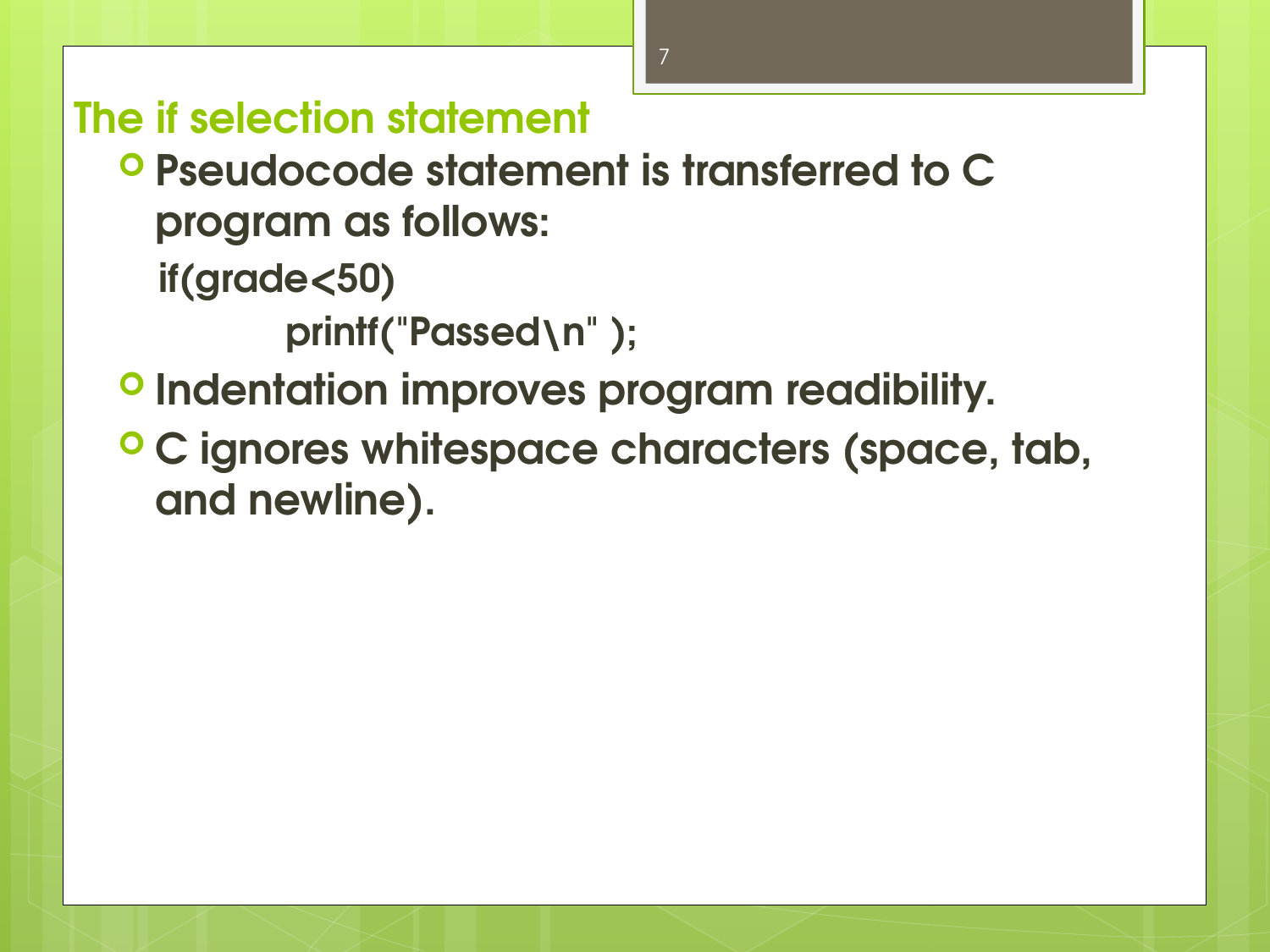

7
# The if selection statement
Pseudocode statement is transferred to C program as follows:
if(grade<50)
	printf("Passed\n" );
Indentation improves program readibility.
C ignores whitespace characters (space, tab, and newline).